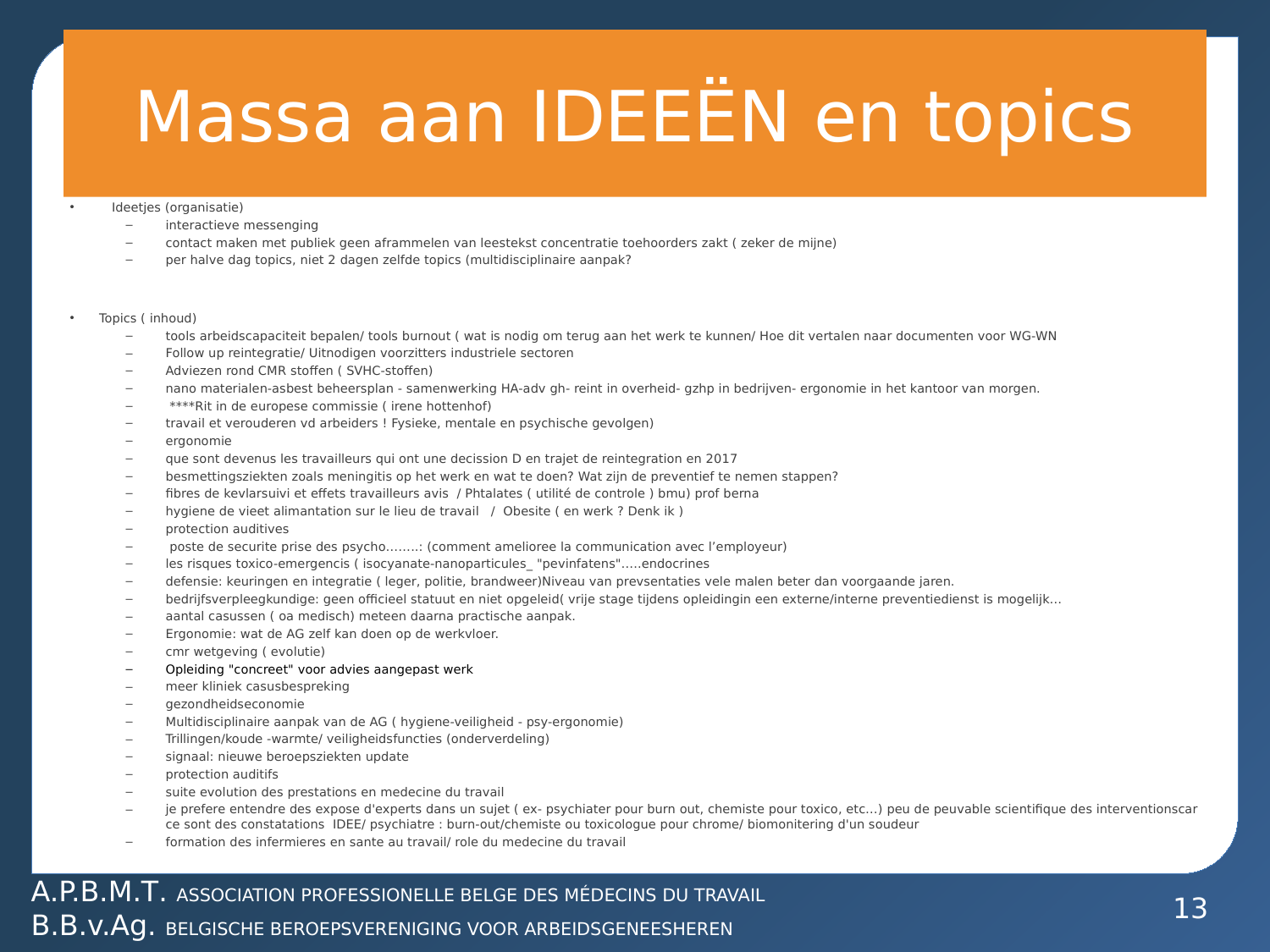

# Massa aan IDEEËN en topics
Ideetjes (organisatie)
interactieve messenging
contact maken met publiek geen aframmelen van leestekst concentratie toehoorders zakt ( zeker de mijne)
per halve dag topics, niet 2 dagen zelfde topics (multidisciplinaire aanpak?

Topics ( inhoud)
tools arbeidscapaciteit bepalen/ tools burnout ( wat is nodig om terug aan het werk te kunnen/ Hoe dit vertalen naar documenten voor WG-WN
Follow up reintegratie/ Uitnodigen voorzitters industriele sectoren
Adviezen rond CMR stoffen ( SVHC-stoffen)
nano materialen-asbest beheersplan - samenwerking HA-adv gh- reint in overheid- gzhp in bedrijven- ergonomie in het kantoor van morgen.
 ****Rit in de europese commissie ( irene hottenhof)
travail et verouderen vd arbeiders ! Fysieke, mentale en psychische gevolgen)
ergonomie
que sont devenus les travailleurs qui ont une decission D en trajet de reintegration en 2017
besmettingsziekten zoals meningitis op het werk en wat te doen? Wat zijn de preventief te nemen stappen?
fibres de kevlarsuivi et effets travailleurs avis  / Phtalates ( utilité de controle ) bmu) prof berna
hygiene de vieet alimantation sur le lieu de travail   /  Obesite ( en werk ? Denk ik )
protection auditives
 poste de securite prise des psycho……..: (comment amelioree la communication avec l’employeur)
les risques toxico-emergencis ( isocyanate-nanoparticules_ "pevinfatens"…..endocrines
defensie: keuringen en integratie ( leger, politie, brandweer)Niveau van prevsentaties vele malen beter dan voorgaande jaren.
bedrijfsverpleegkundige: geen officieel statuut en niet opgeleid( vrije stage tijdens opleidingin een externe/interne preventiedienst is mogelijk…
aantal casussen ( oa medisch) meteen daarna practische aanpak.
Ergonomie: wat de AG zelf kan doen op de werkvloer.
cmr wetgeving ( evolutie)
Opleiding "concreet" voor advies aangepast werk
meer kliniek casusbespreking
gezondheidseconomie
Multidisciplinaire aanpak van de AG ( hygiene-veiligheid - psy-ergonomie)
Trillingen/koude -warmte/ veiligheidsfuncties (onderverdeling)
signaal: nieuwe beroepsziekten update
protection auditifs
suite evolution des prestations en medecine du travail
je prefere entendre des expose d'experts dans un sujet ( ex- psychiater pour burn out, chemiste pour toxico, etc…) peu de peuvable scientifique des interventionscar ce sont des constatations  IDEE/ psychiatre : burn-out/chemiste ou toxicologue pour chrome/ biomonitering d'un soudeur
formation des infermieres en sante au travail/ role du medecine du travail
13